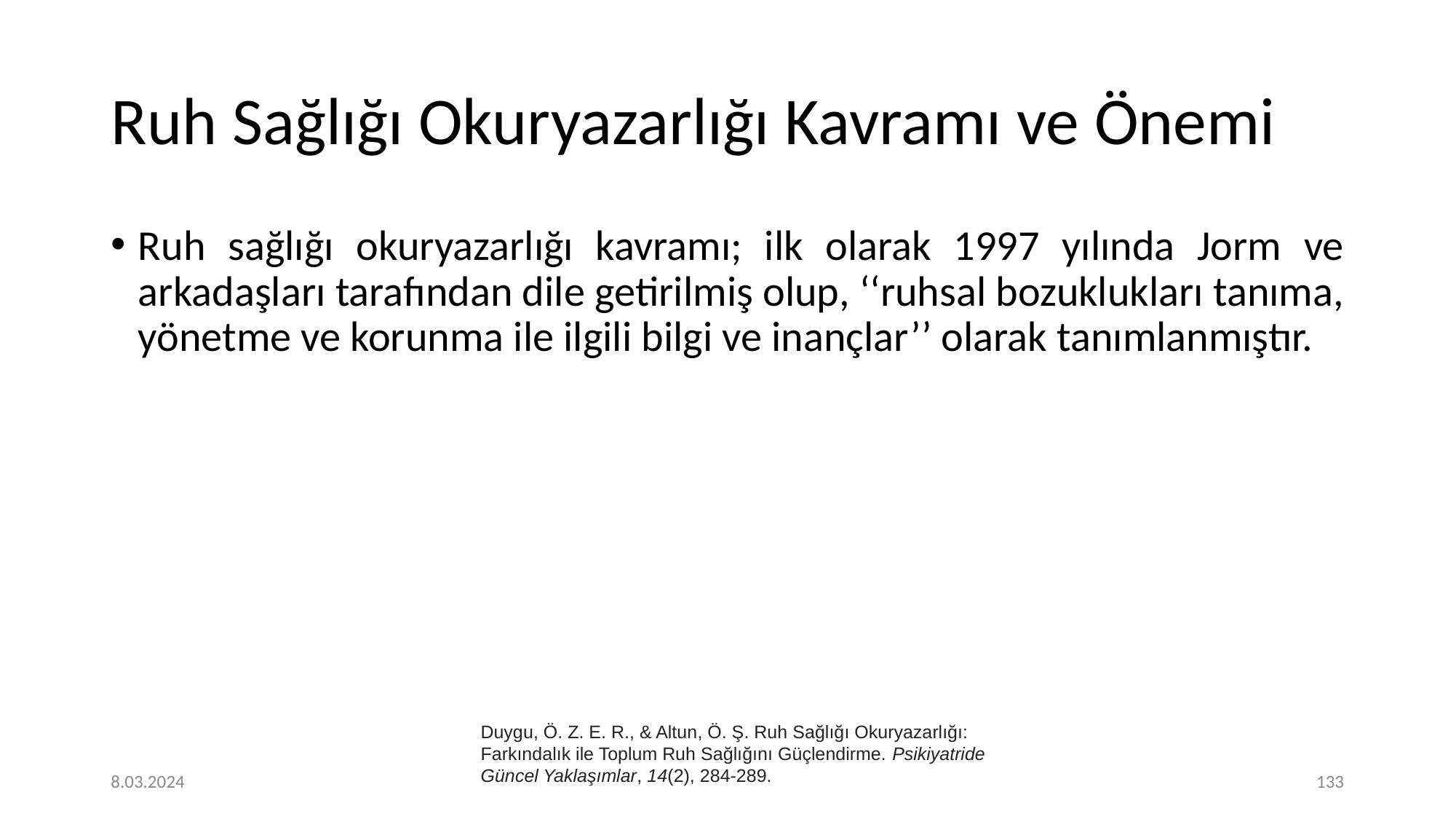

# Ruh Sağlığı Okuryazarlığı Kavramı ve Önemi
Ruh sağlığı okuryazarlığı kavramı; ilk olarak 1997 yılında Jorm ve arkadaşları tarafından dile getirilmiş olup, ‘‘ruhsal bozuklukları tanıma, yönetme ve korunma ile ilgili bilgi ve inançlar’’ olarak tanımlanmıştır.
Duygu, Ö. Z. E. R., & Altun, Ö. Ş. Ruh Sağlığı Okuryazarlığı: Farkındalık ile Toplum Ruh Sağlığını Güçlendirme. Psikiyatride Güncel Yaklaşımlar, 14(2), 284-289.
8.03.2024
133